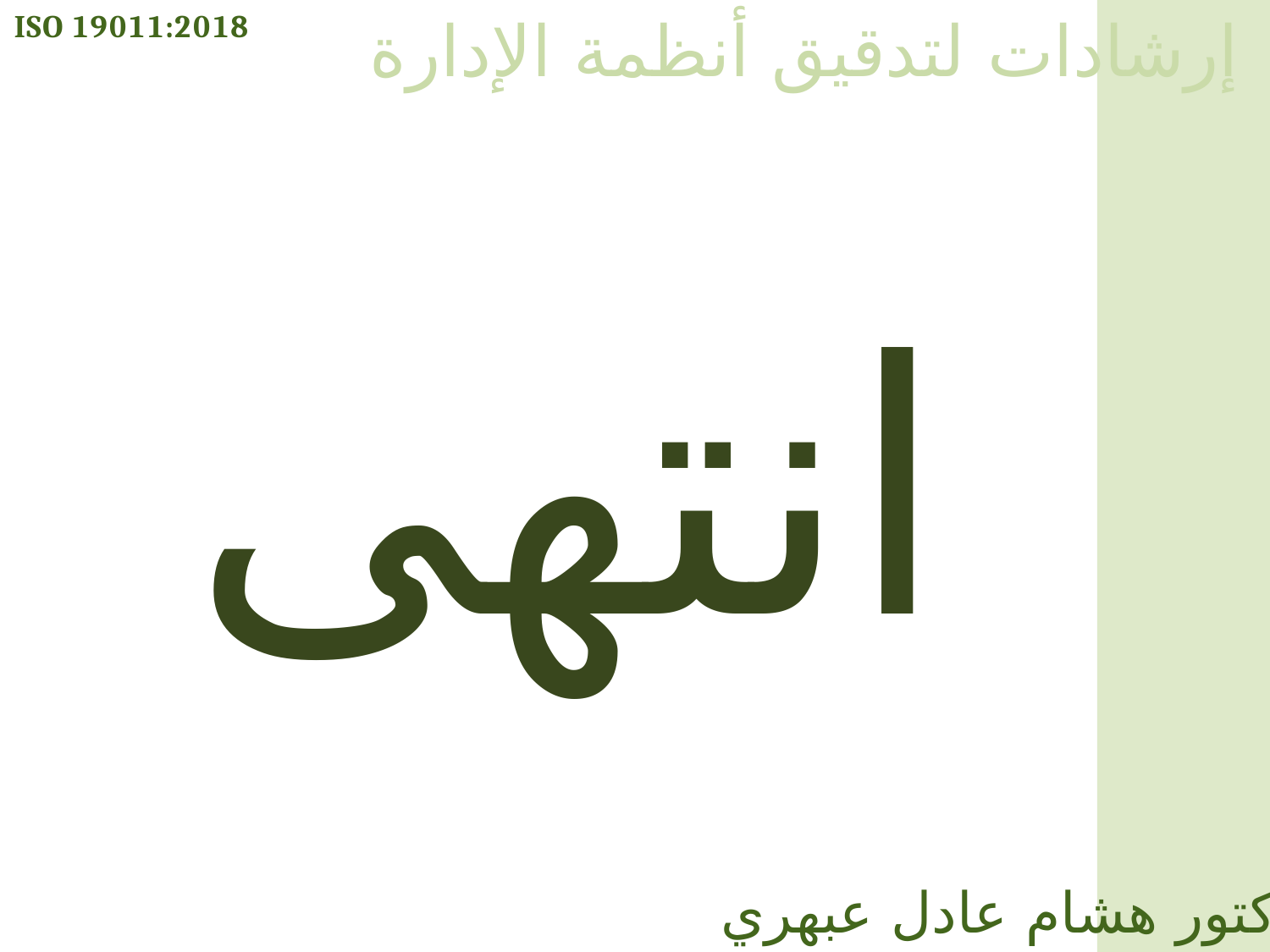

ISO 19011:2018
إرشادات لتدقيق أنظمة الإدارة

انتهى
الدكتور هشام عادل عبهري